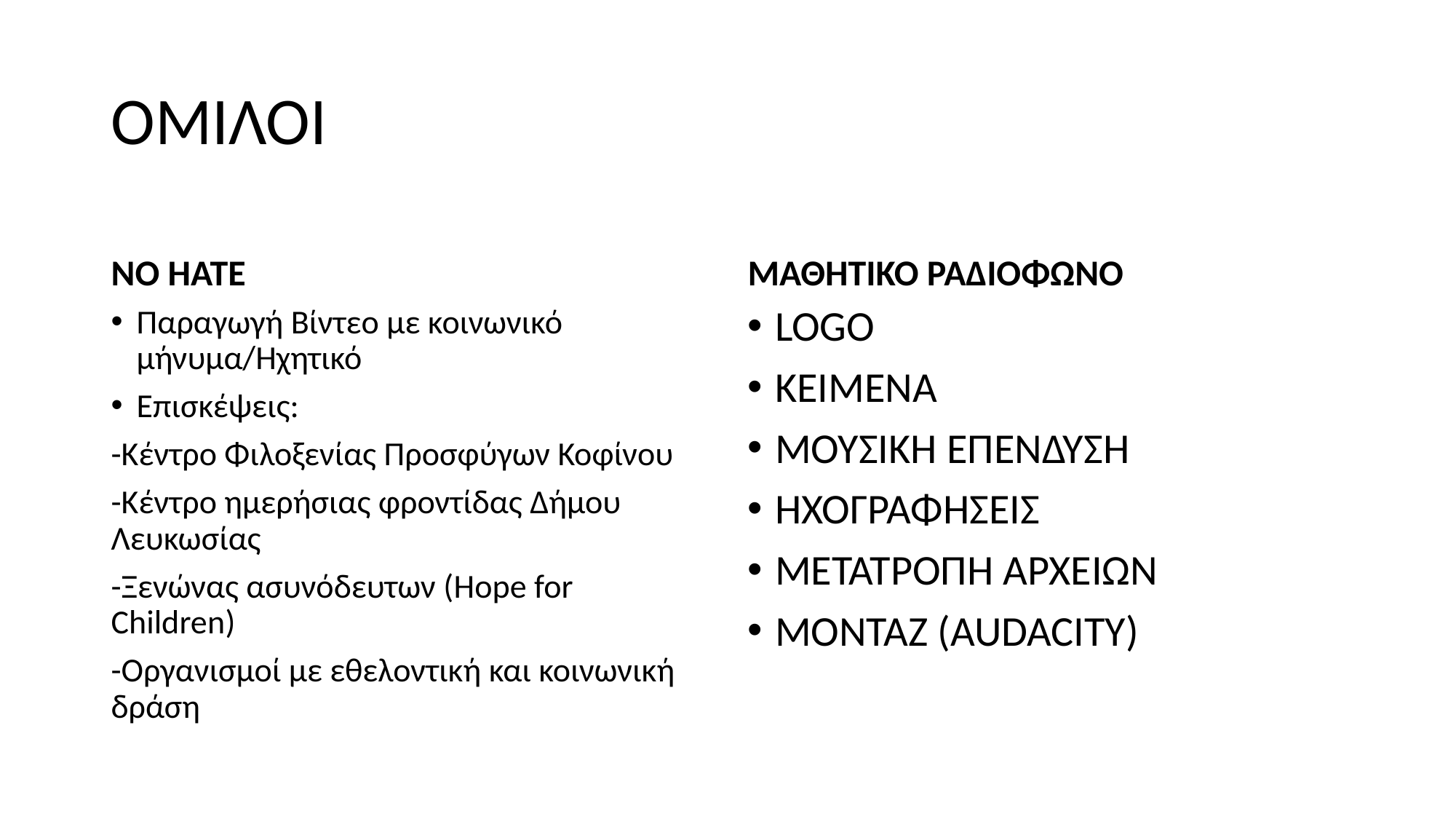

# ΟΜΙΛΟΙ
NO HATE
ΜΑΘΗΤΙΚΟ ΡΑΔΙΟΦΩΝΟ
Παραγωγή Βίντεο με κοινωνικό μήνυμα/Ηχητικό
Επισκέψεις:
-Κέντρο Φιλοξενίας Προσφύγων Κοφίνου
-Κέντρο ημερήσιας φροντίδας Δήμου Λευκωσίας
-Ξενώνας ασυνόδευτων (Hope for Children)
-Οργανισμοί με εθελοντική και κοινωνική δράση

LOGO
ΚΕΙΜΕΝΑ
ΜΟΥΣΙΚΗ ΕΠΕΝΔΥΣΗ
ΗΧΟΓΡΑΦΗΣΕΙΣ
ΜΕΤΑΤΡΟΠΗ ΑΡΧΕΙΩΝ
ΜΟΝΤΑΖ (AUDACITY)